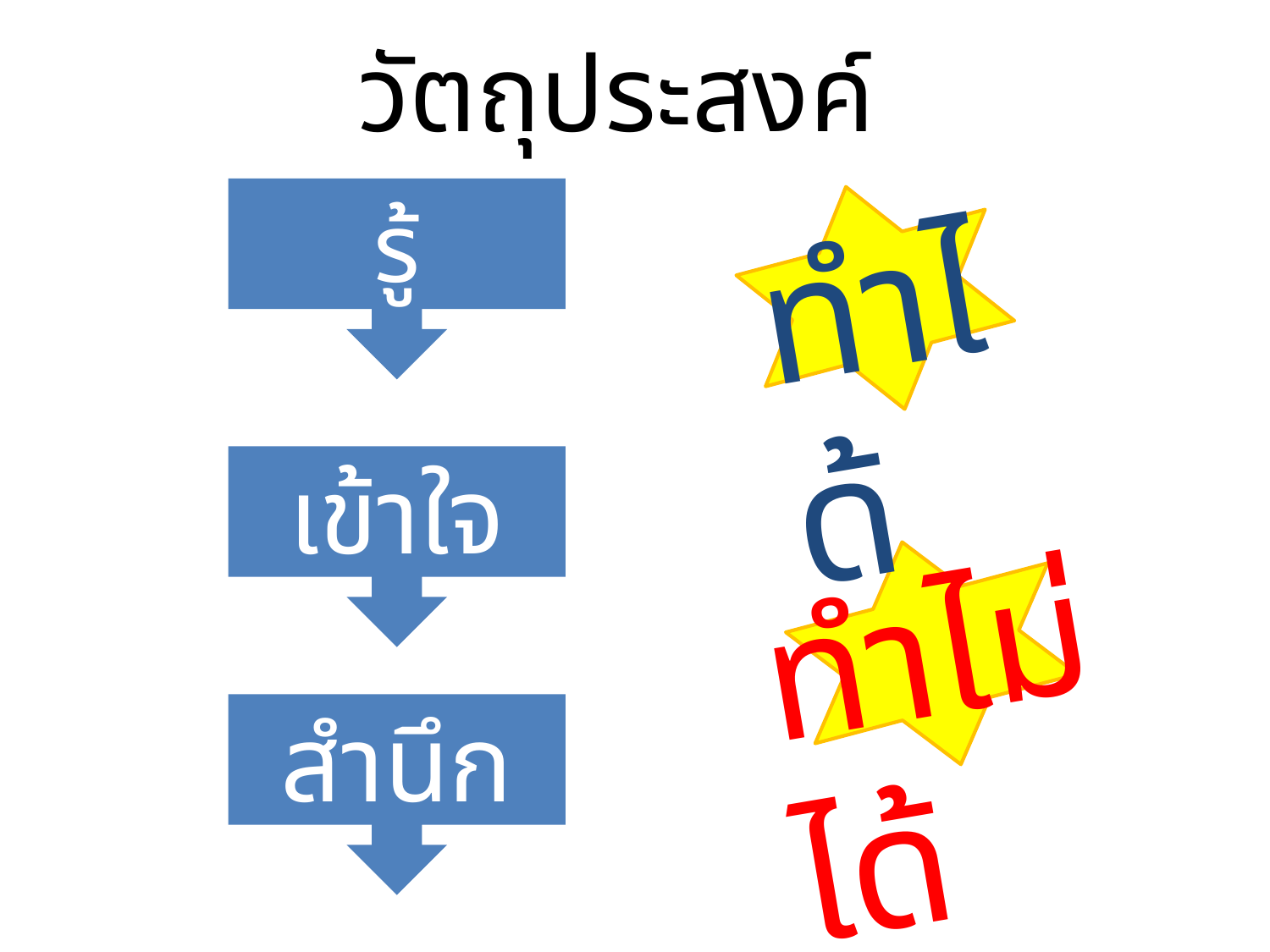

วัตถุประสงค์
รู้

ทำได้
เข้าใจ
ทำไม่ได้

สำนึก